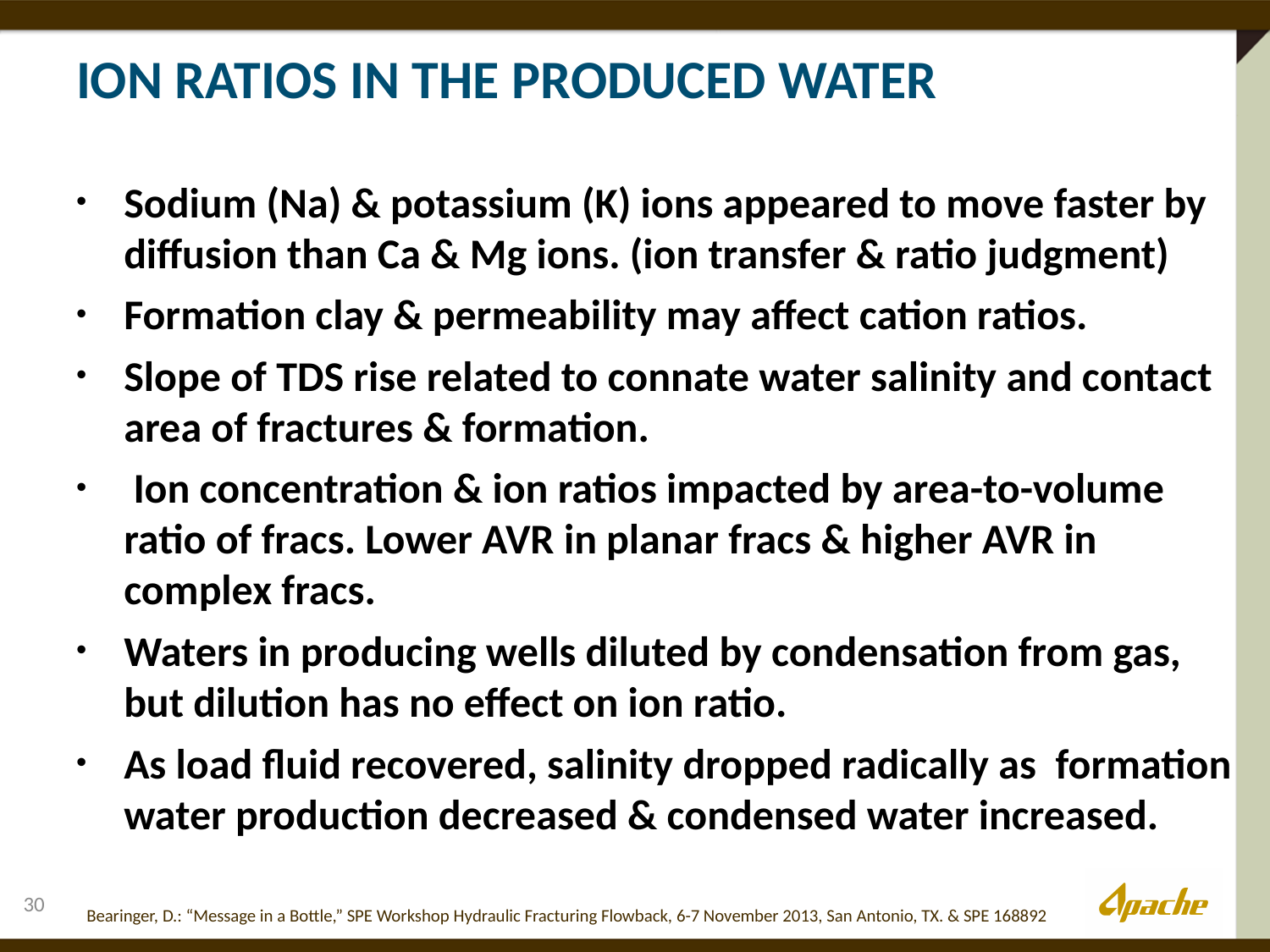

# Ion Ratios in the Produced Water
Sodium (Na) & potassium (K) ions appeared to move faster by diffusion than Ca & Mg ions. (ion transfer & ratio judgment)
Formation clay & permeability may affect cation ratios.
Slope of TDS rise related to connate water salinity and contact area of fractures & formation.
 Ion concentration & ion ratios impacted by area-to-volume ratio of fracs. Lower AVR in planar fracs & higher AVR in complex fracs.
Waters in producing wells diluted by condensation from gas, but dilution has no effect on ion ratio.
As load fluid recovered, salinity dropped radically as  formation water production decreased & condensed water increased.
30
Bearinger, D.: “Message in a Bottle,” SPE Workshop Hydraulic Fracturing Flowback, 6-7 November 2013, San Antonio, TX. & SPE 168892